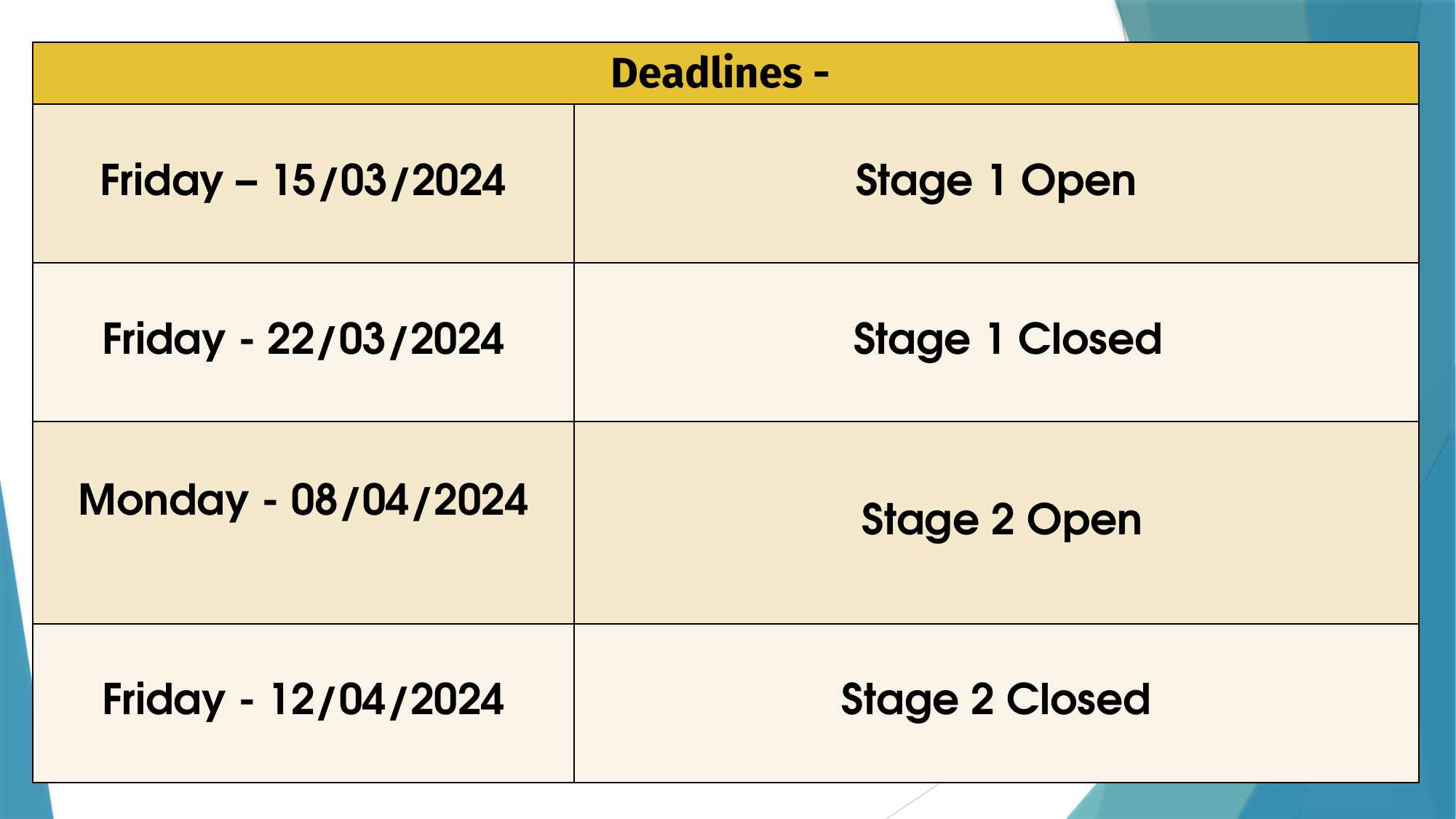

| Deadlines - | ​ |
| --- | --- |
| Friday – 15/03/2024 | Stage 1 Open​ |
| Friday - 22/03/2024 | Stage 1 Closed​ |
| Monday - 08/04/2024​ ​ | Stage 2 Open​ |
| Friday - 12/04/2024​ | Stage 2 Closed​ |